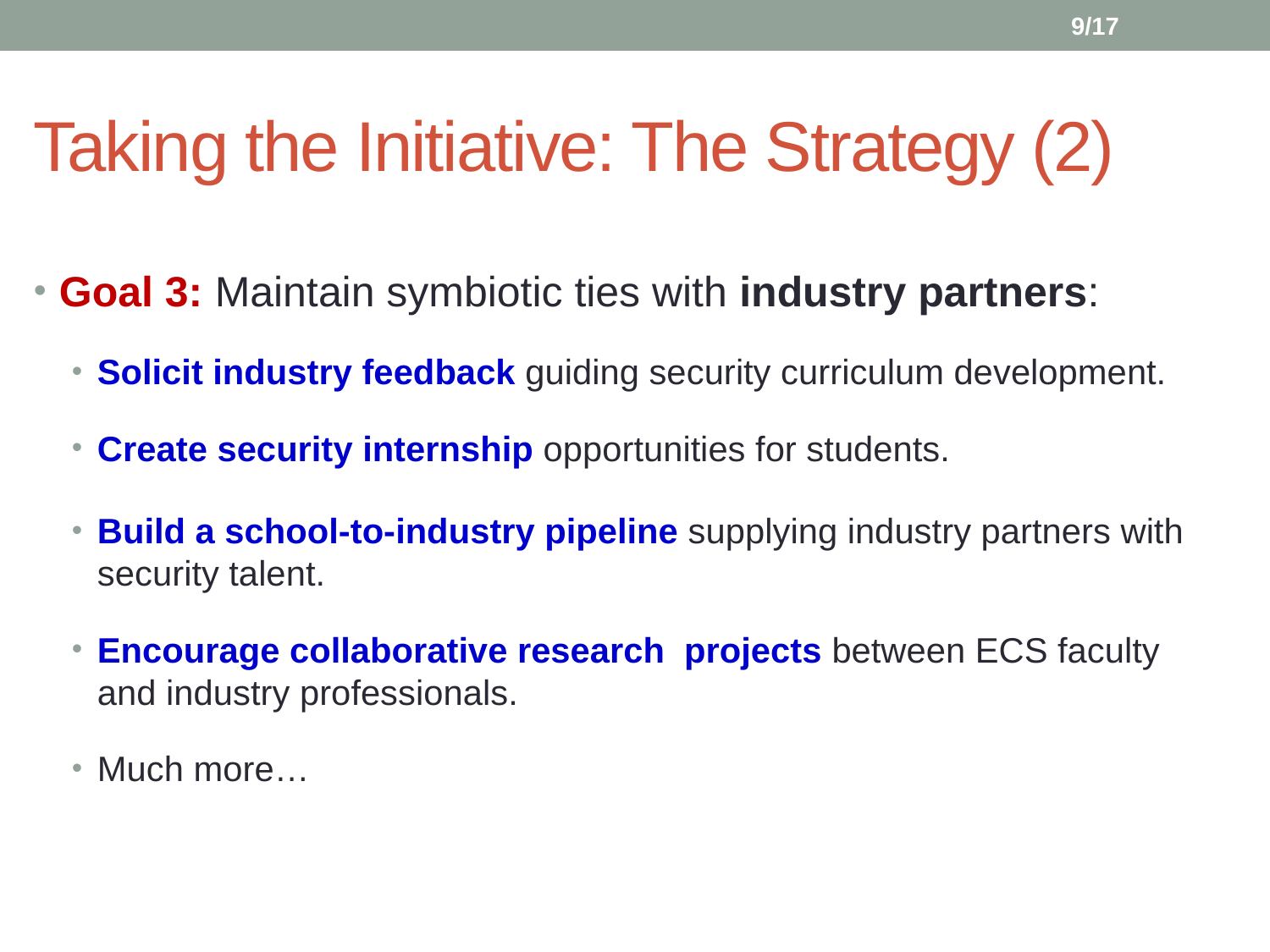

9/17
# Taking the Initiative: The Strategy (2)

Goal 3: Maintain symbiotic ties with industry partners:

Solicit industry feedback guiding security curriculum development.

Create security internship opportunities for students.

Build a school-to-industry pipeline supplying industry partners with security talent.

Encourage collaborative research  projects between ECS faculty and industry professionals.

Much more…